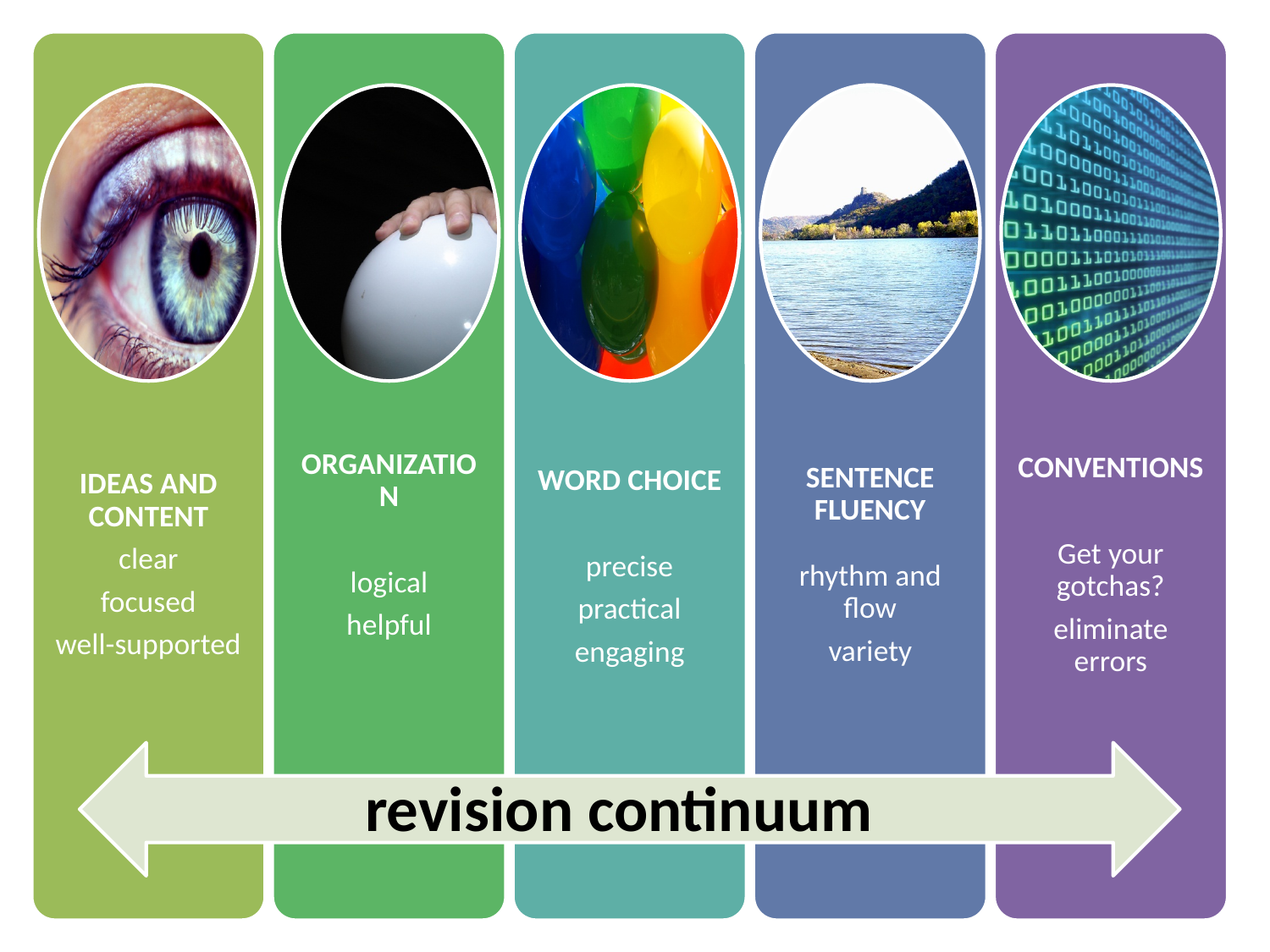

IDEAS AND CONTENT
clear
focused
well-supported

ORGANIZATION

logical
helpful

WORD CHOICE

precise
practical
engaging

SENTENCE FLUENCY

rhythm and flow
variety
CONVENTIONS

Get your gotchas?
eliminate errors
revision continuum